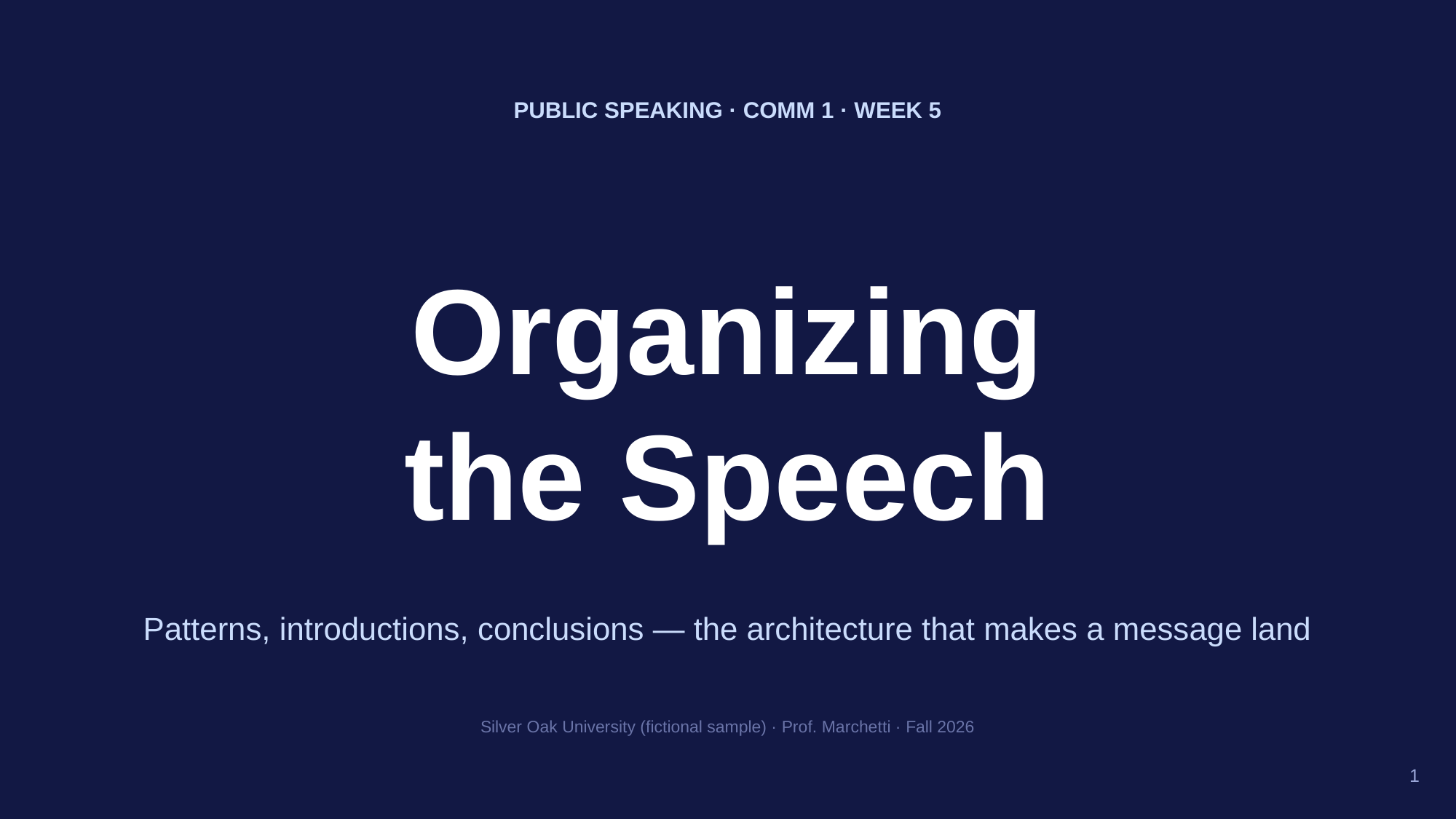

PUBLIC SPEAKING · COMM 1 · WEEK 5
Organizing
the Speech
Patterns, introductions, conclusions — the architecture that makes a message land
Silver Oak University (fictional sample) · Prof. Marchetti · Fall 2026
1